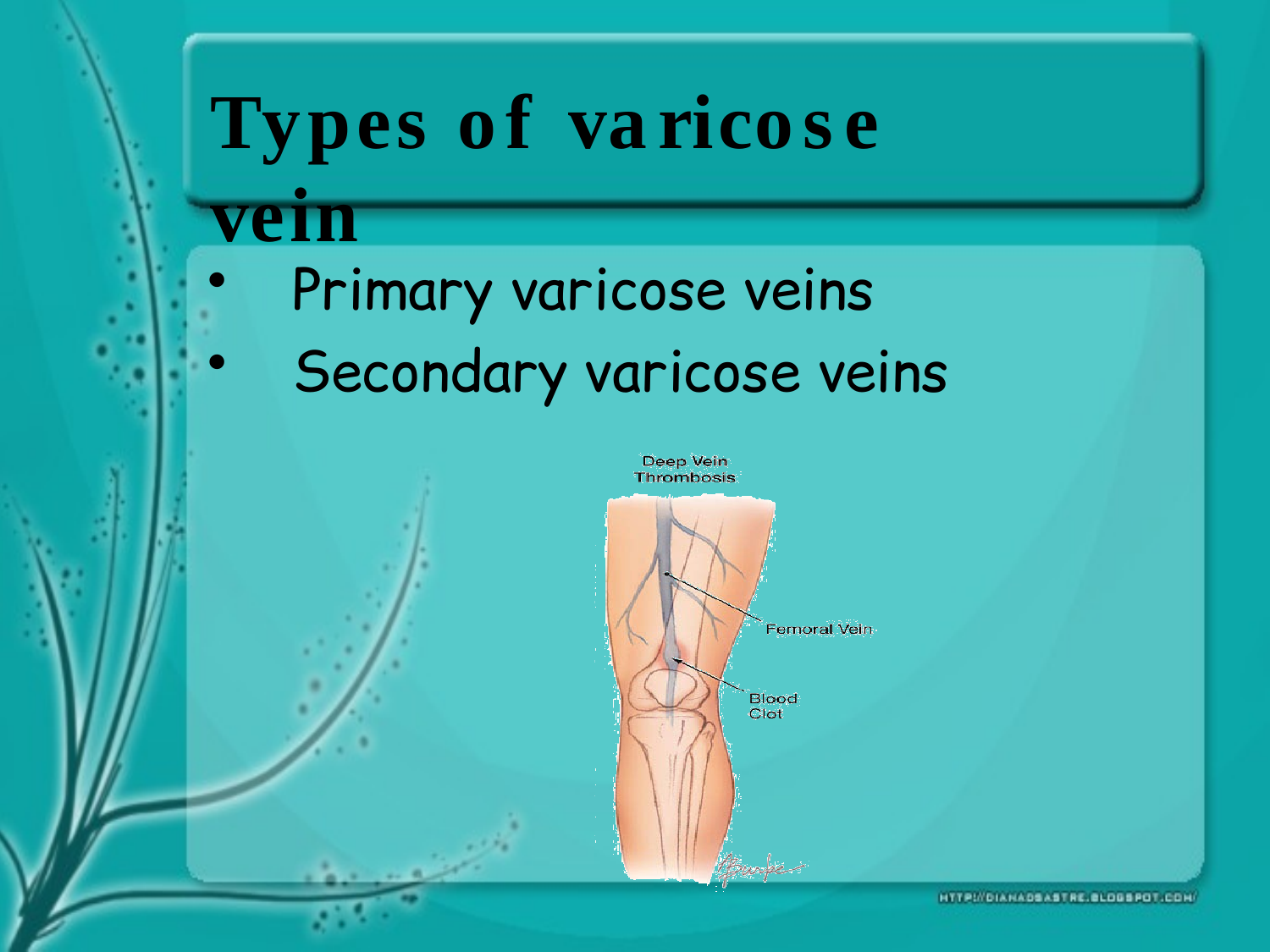

# Types	of	varicose	vein
Primary varicose veins
Secondary varicose veins